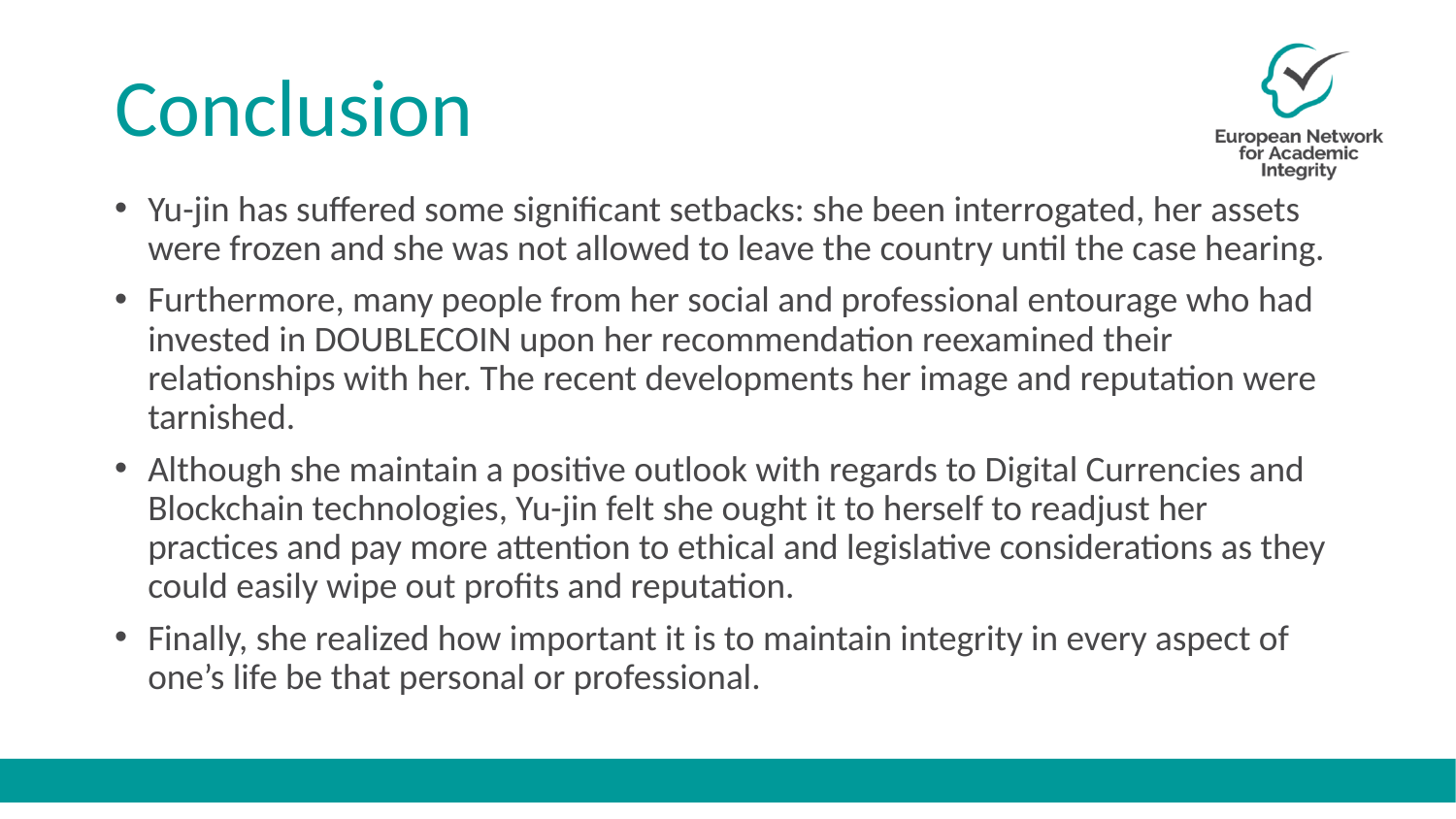

# Conclusion
Yu-jin has suffered some significant setbacks: she been interrogated, her assets were frozen and she was not allowed to leave the country until the case hearing.
Furthermore, many people from her social and professional entourage who had invested in DOUBLECOIN upon her recommendation reexamined their relationships with her. The recent developments her image and reputation were tarnished.
Although she maintain a positive outlook with regards to Digital Currencies and Blockchain technologies, Yu-jin felt she ought it to herself to readjust her practices and pay more attention to ethical and legislative considerations as they could easily wipe out profits and reputation.
Finally, she realized how important it is to maintain integrity in every aspect of one’s life be that personal or professional.